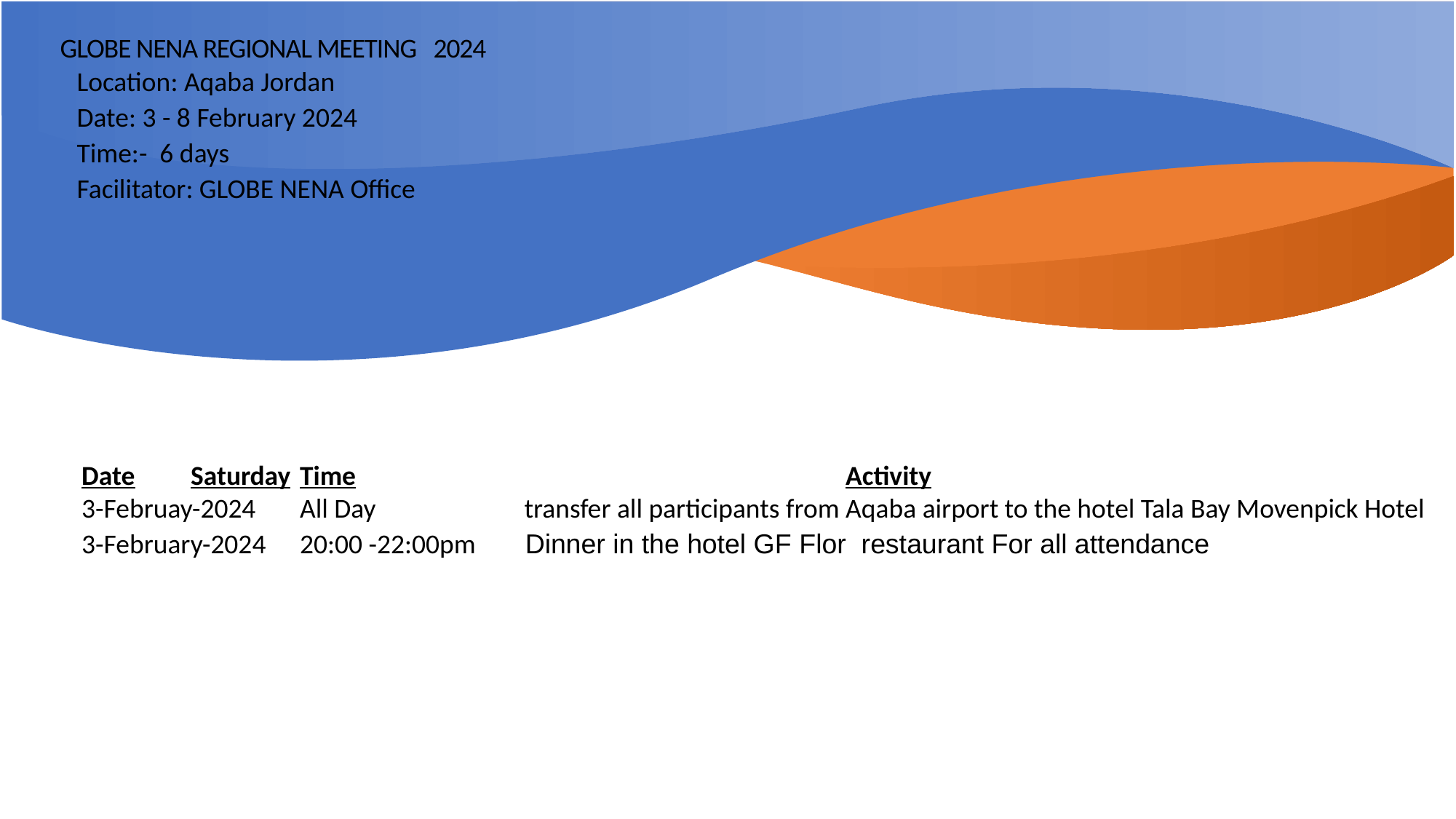

GLOBE NENA Regional meeting   2024
Location: Aqaba Jordan
Date: 3 - 8 February 2024
Time:-  6 days
Facilitator: GLOBE NENA Office
Date	Saturday	Time					Activity
3-Februay-2024	All Day 		 transfer all participants from Aqaba airport to the hotel Tala Bay Movenpick Hotel
3-February-2024 	20:00 -22:00pm        Dinner in the hotel GF Flor  restaurant For all attendance